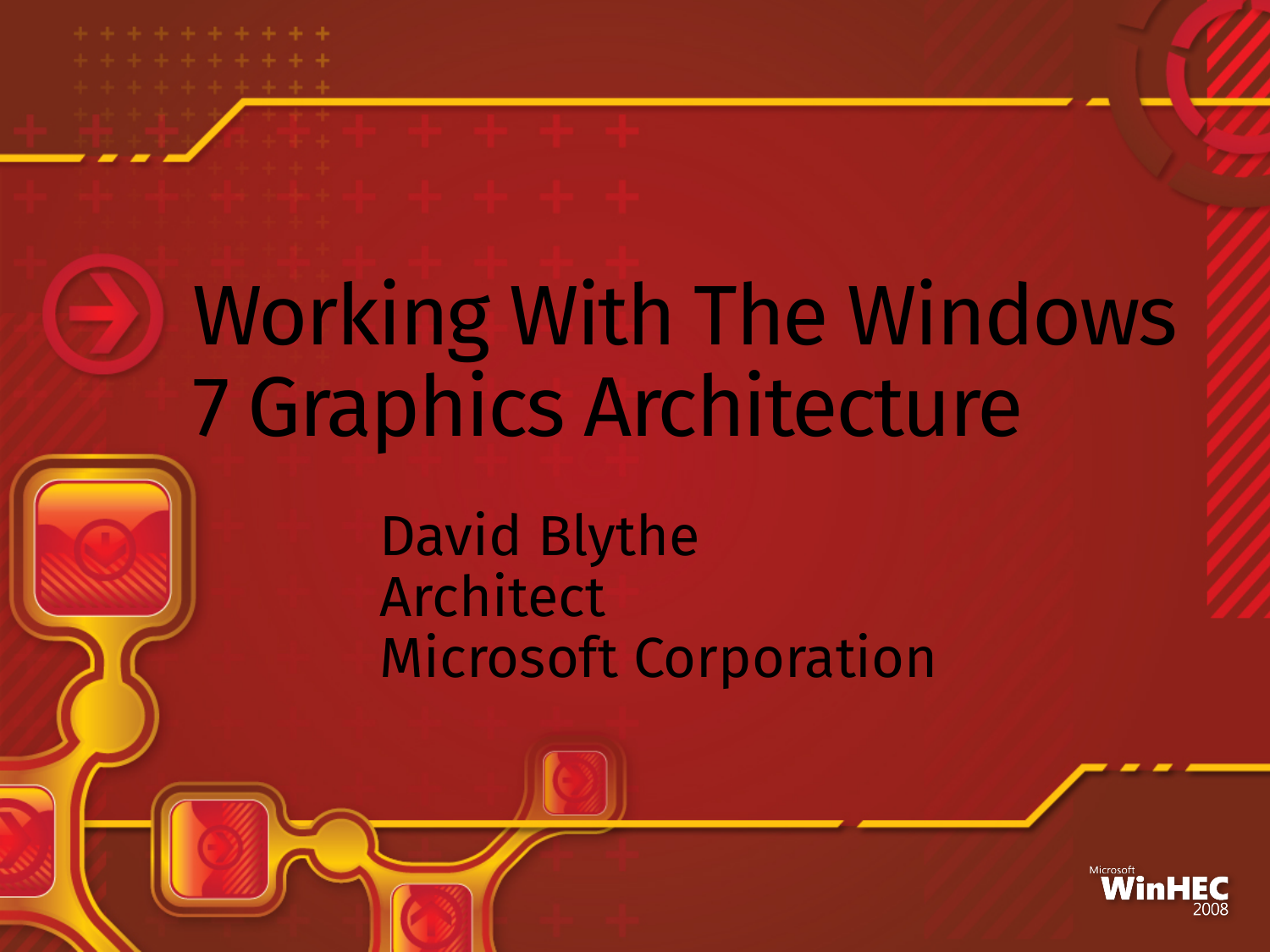

# Working With The Windows 7 Graphics Architecture
David Blythe
Architect
Microsoft Corporation